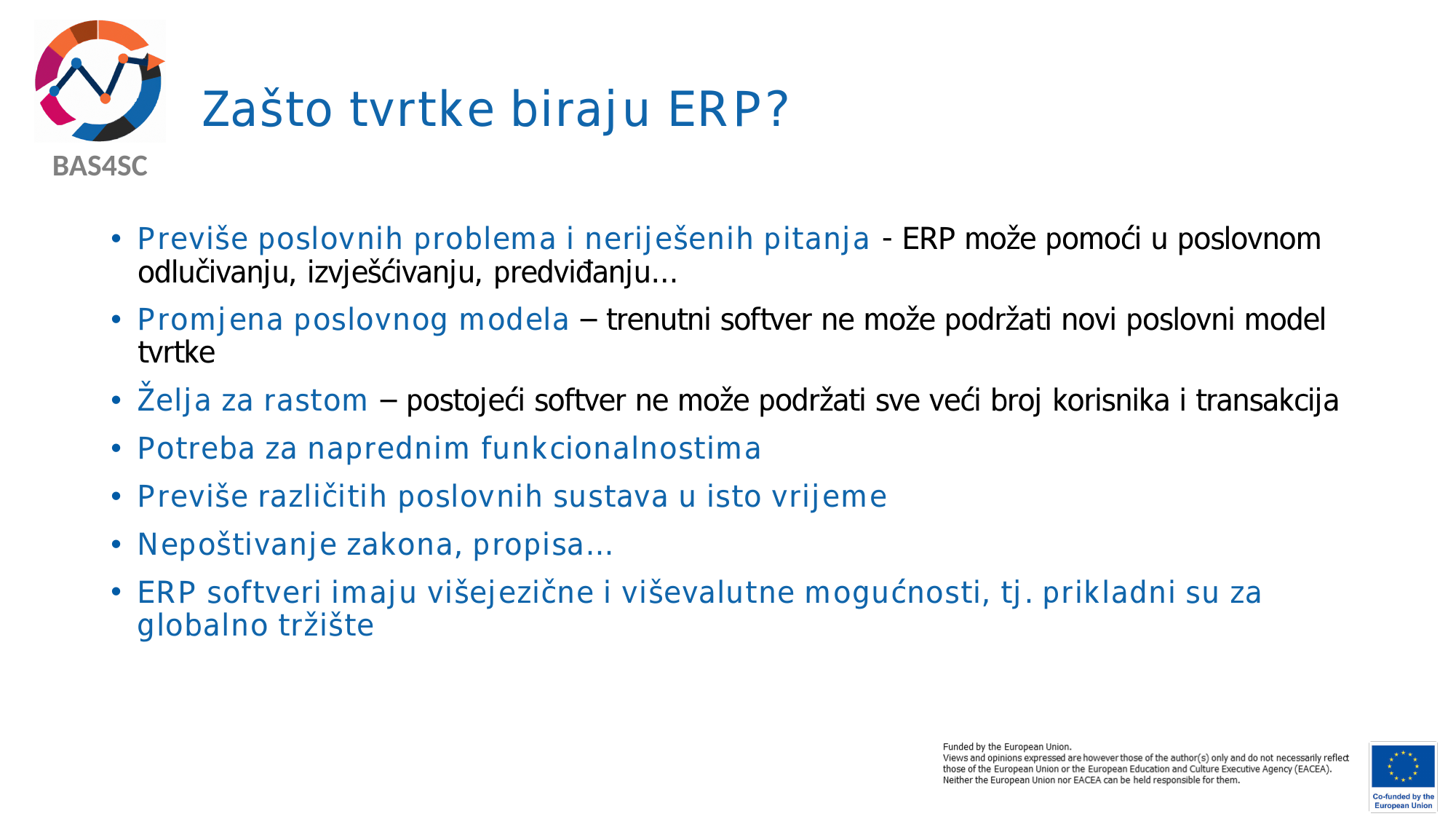

# Zašto tvrtke biraju ERP?
Previše poslovnih problema i neriješenih pitanja - ERP može pomoći u poslovnom odlučivanju, izvješćivanju, predviđanju...
Promjena poslovnog modela – trenutni softver ne može podržati novi poslovni model tvrtke
Želja za rastom – postojeći softver ne može podržati sve veći broj korisnika i transakcija
Potreba za naprednim funkcionalnostima
Previše različitih poslovnih sustava u isto vrijeme
Nepoštivanje zakona, propisa...
ERP softveri imaju višejezične i viševalutne mogućnosti, tj. prikladni su za globalno tržište